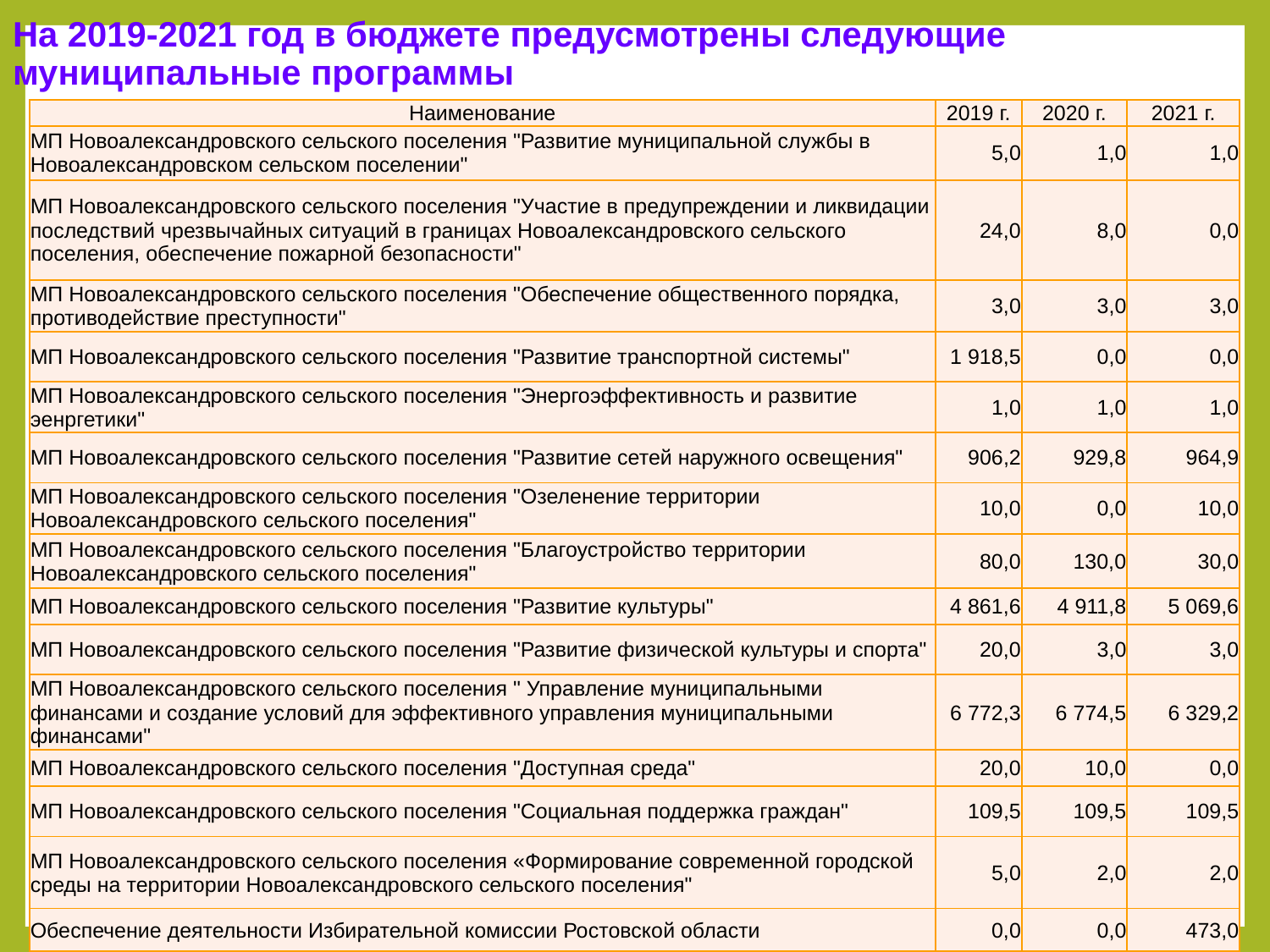

# На 2019-2021 год в бюджете предусмотрены следующие муниципальные программы
| Наименование | 2019 г. | 2020 г. | 2021 г. |
| --- | --- | --- | --- |
| МП Новоалександровского сельского поселения "Развитие муниципальной службы в Новоалександровском сельском поселении" | 5,0 | 1,0 | 1,0 |
| МП Новоалександровского сельского поселения "Участие в предупреждении и ликвидации последствий чрезвычайных ситуаций в границах Новоалександровского сельского поселения, обеспечение пожарной безопасности" | 24,0 | 8,0 | 0,0 |
| МП Новоалександровского сельского поселения "Обеспечение общественного порядка, противодействие преступности" | 3,0 | 3,0 | 3,0 |
| МП Новоалександровского сельского поселения "Развитие транспортной системы" | 1 918,5 | 0,0 | 0,0 |
| МП Новоалександровского сельского поселения "Энергоэффективность и развитие эенргетики" | 1,0 | 1,0 | 1,0 |
| МП Новоалександровского сельского поселения "Развитие сетей наружного освещения" | 906,2 | 929,8 | 964,9 |
| МП Новоалександровского сельского поселения "Озеленение территории Новоалександровского сельского поселения" | 10,0 | 0,0 | 10,0 |
| МП Новоалександровского сельского поселения "Благоустройство территории Новоалександровского сельского поселения" | 80,0 | 130,0 | 30,0 |
| МП Новоалександровского сельского поселения "Развитие культуры" | 4 861,6 | 4 911,8 | 5 069,6 |
| МП Новоалександровского сельского поселения "Развитие физической культуры и спорта" | 20,0 | 3,0 | 3,0 |
| МП Новоалександровского сельского поселения " Управление муниципальными финансами и создание условий для эффективного управления муниципальными финансами" | 6 772,3 | 6 774,5 | 6 329,2 |
| МП Новоалександровского сельского поселения "Доступная среда" | 20,0 | 10,0 | 0,0 |
| МП Новоалександровского сельского поселения "Социальная поддержка граждан" | 109,5 | 109,5 | 109,5 |
| МП Новоалександровского сельского поселения «Формирование современной городской среды на территории Новоалександровского сельского поселения" | 5,0 | 2,0 | 2,0 |
| Обеспечение деятельности Избирательной комиссии Ростовской области | 0,0 | 0,0 | 473,0 |